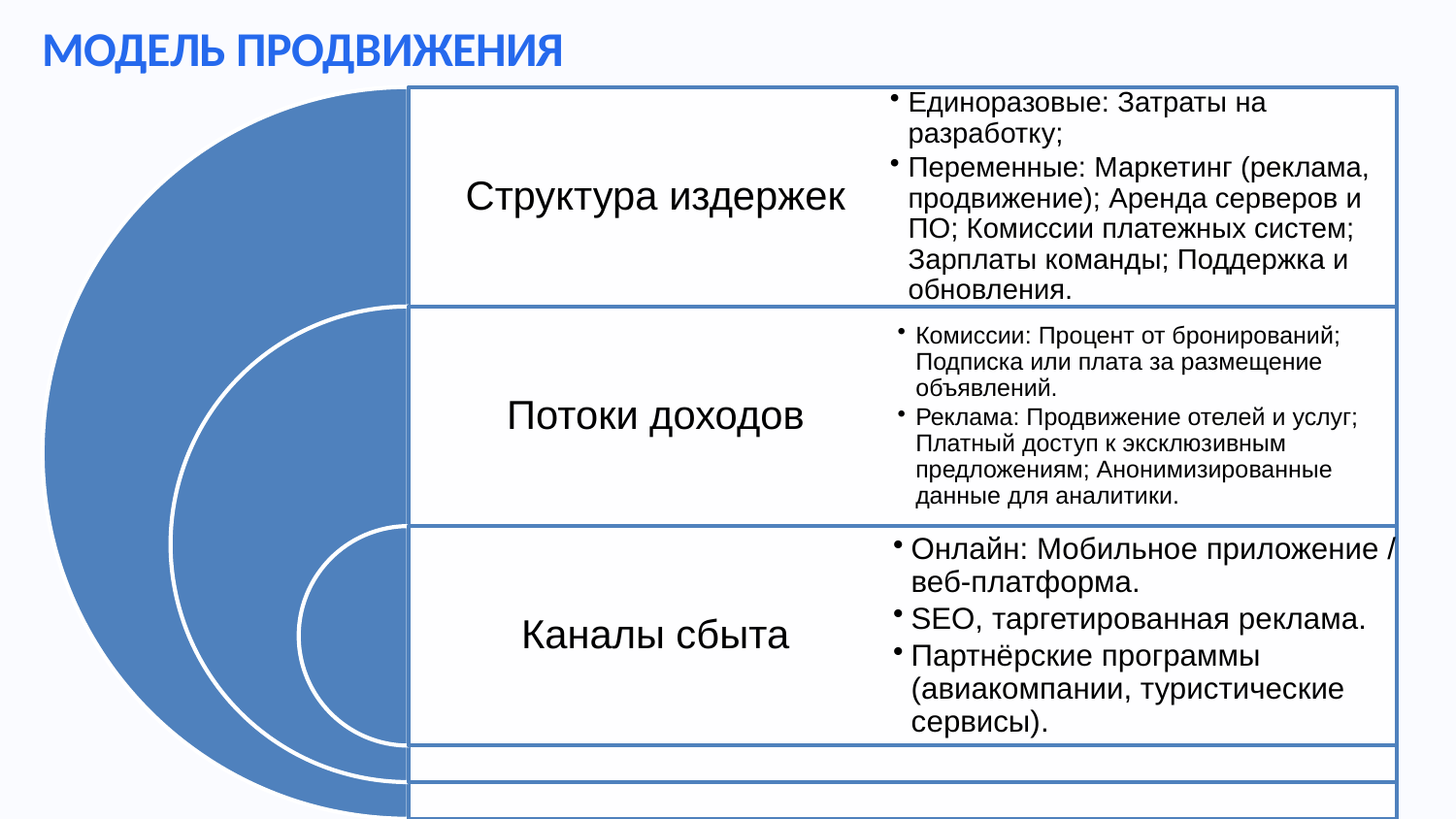

МОДЕЛЬ ПРОДВИЖЕНИЯ
Структура издержек
Потоки доходов
Каналы сбыта
Единоразовые: Затраты на разработку;
Переменные: Маркетинг (реклама, продвижение); Аренда серверов и ПО; Комиссии платежных систем; Зарплаты команды; Поддержка и обновления.
Комиссии: Процент от бронирований; Подписка или плата за размещение объявлений.
Реклама: Продвижение отелей и услуг; Платный доступ к эксклюзивным предложениям; Анонимизированные данные для аналитики.
Онлайн: Мобильное приложение / веб-платформа.
SEO, таргетированная реклама.
Партнёрские программы (авиакомпании, туристические сервисы).